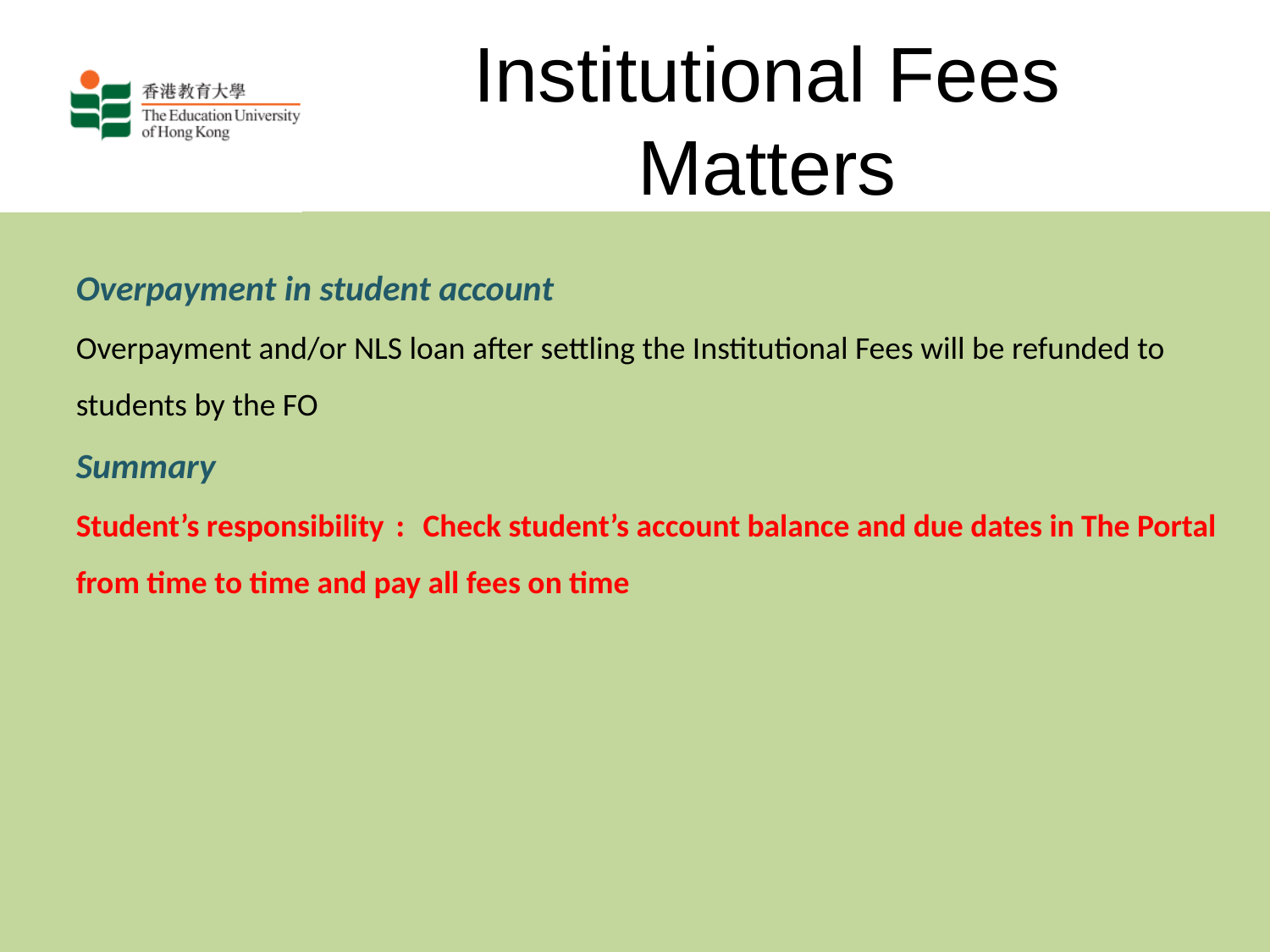

# Institutional Fees Matters
Overpayment in student account
Overpayment and/or NLS loan after settling the Institutional Fees will be refunded to students by the FO
Summary
Student’s responsibility﹕ Check student’s account balance and due dates in The Portal from time to time and pay all fees on time